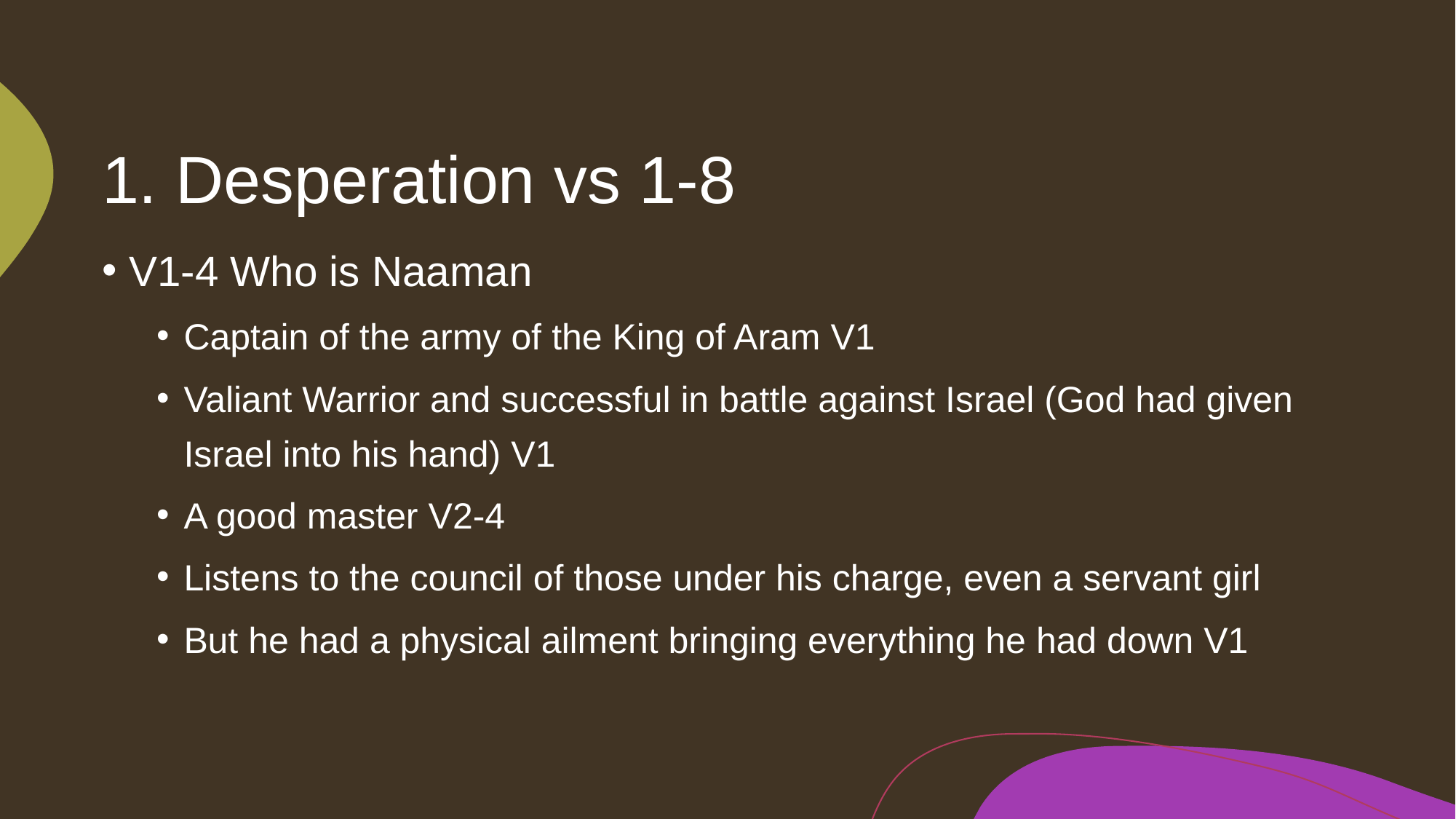

# 1. Desperation vs 1-8
V1-4 Who is Naaman
Captain of the army of the King of Aram V1
Valiant Warrior and successful in battle against Israel (God had given Israel into his hand) V1
A good master V2-4
Listens to the council of those under his charge, even a servant girl
But he had a physical ailment bringing everything he had down V1